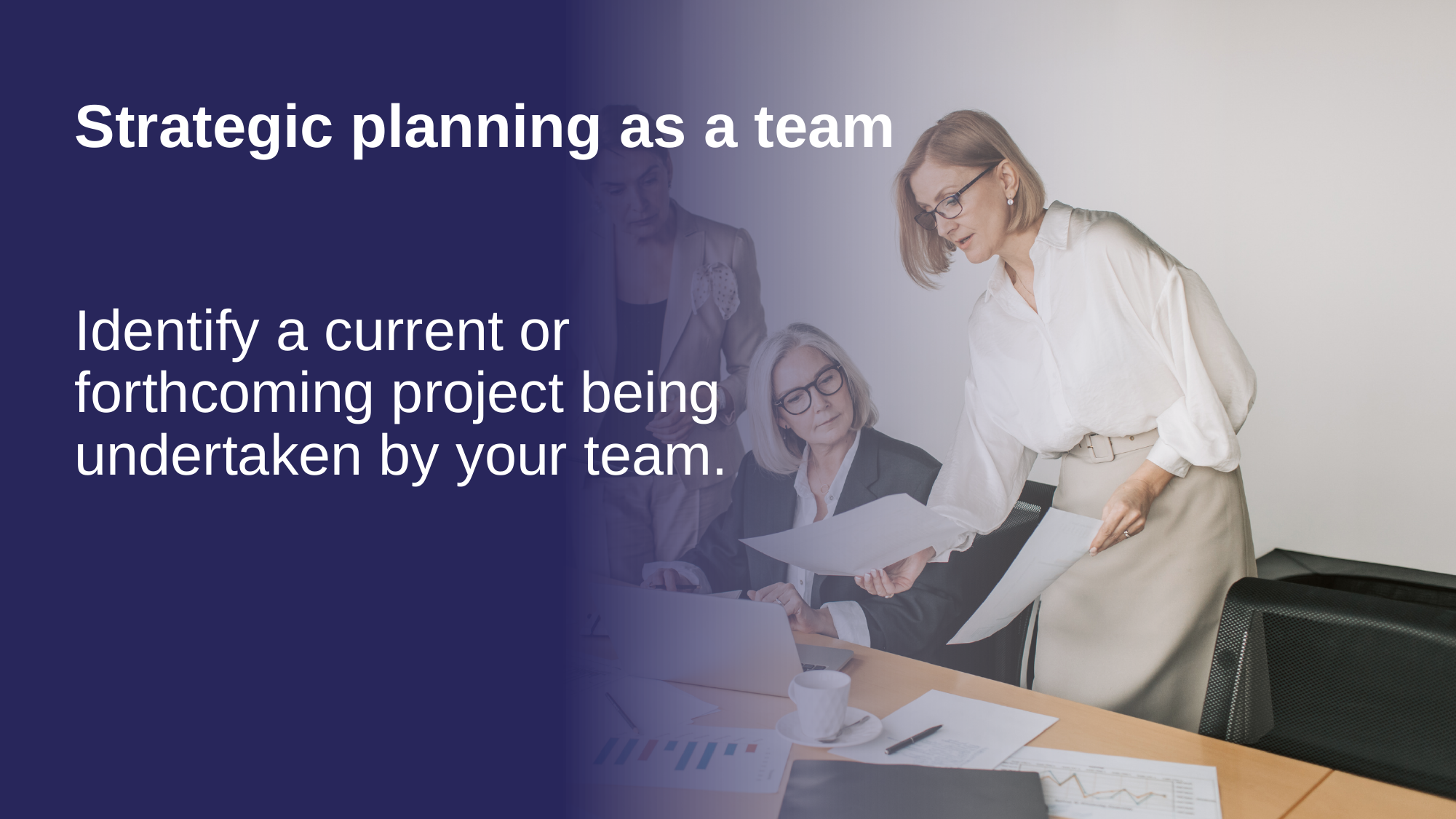

Strategic planning as a team

Identify a current or forthcoming project being undertaken by your team.